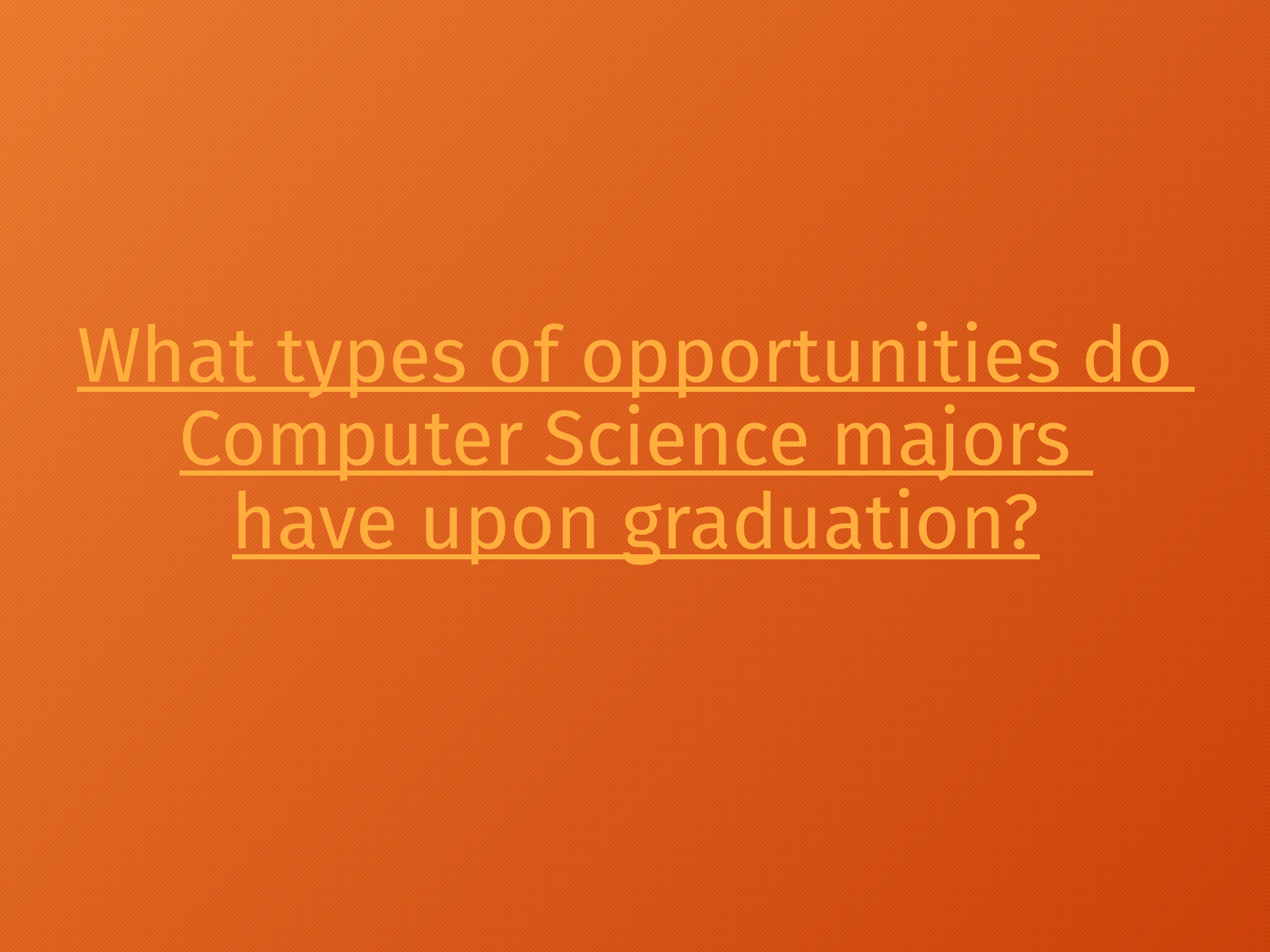

# What types of opportunities do Computer Science majors have upon graduation?